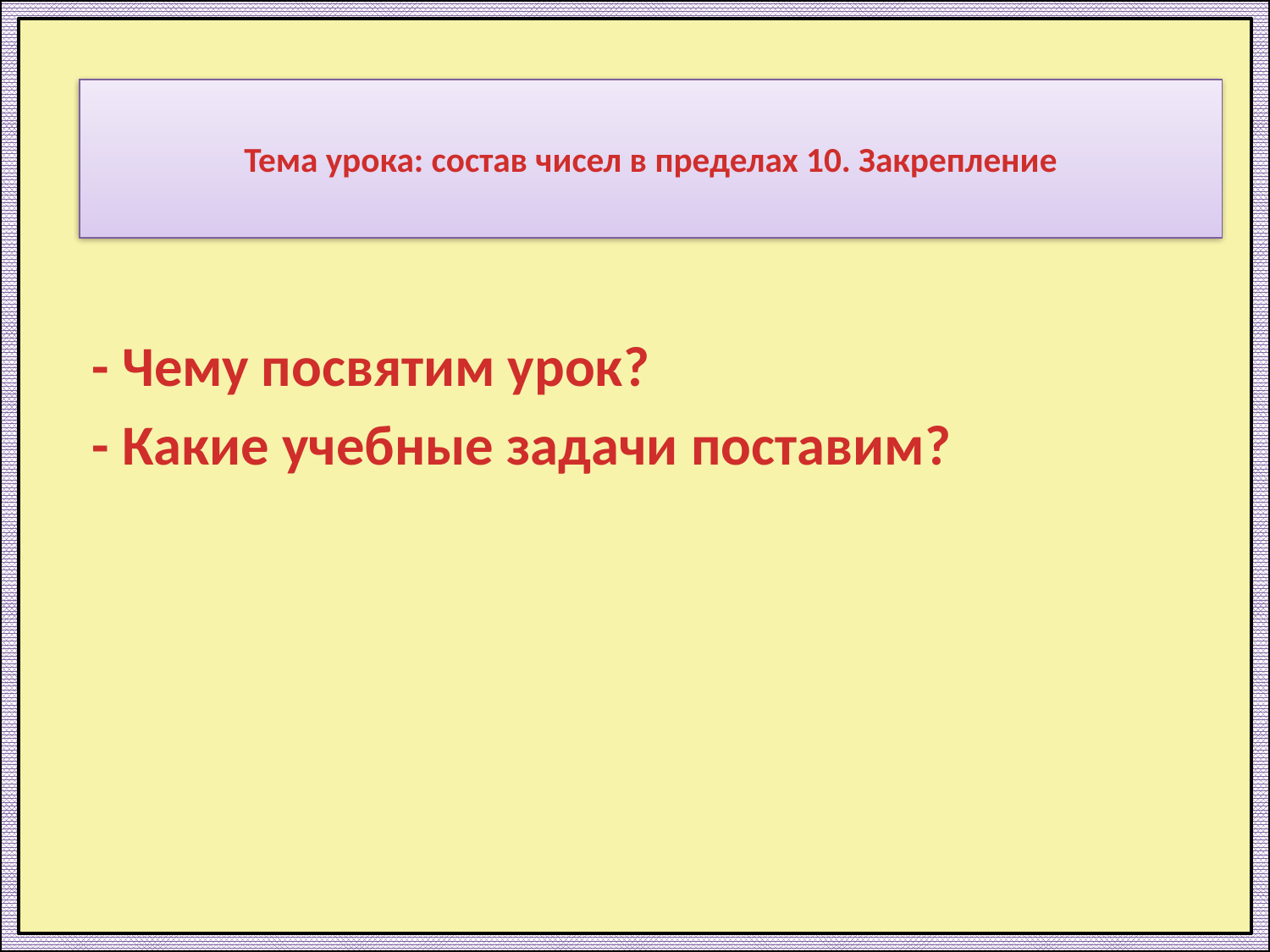

# Тема урока: состав чисел в пределах 10. Закрепление
- Чему посвятим урок?
- Какие учебные задачи поставим?